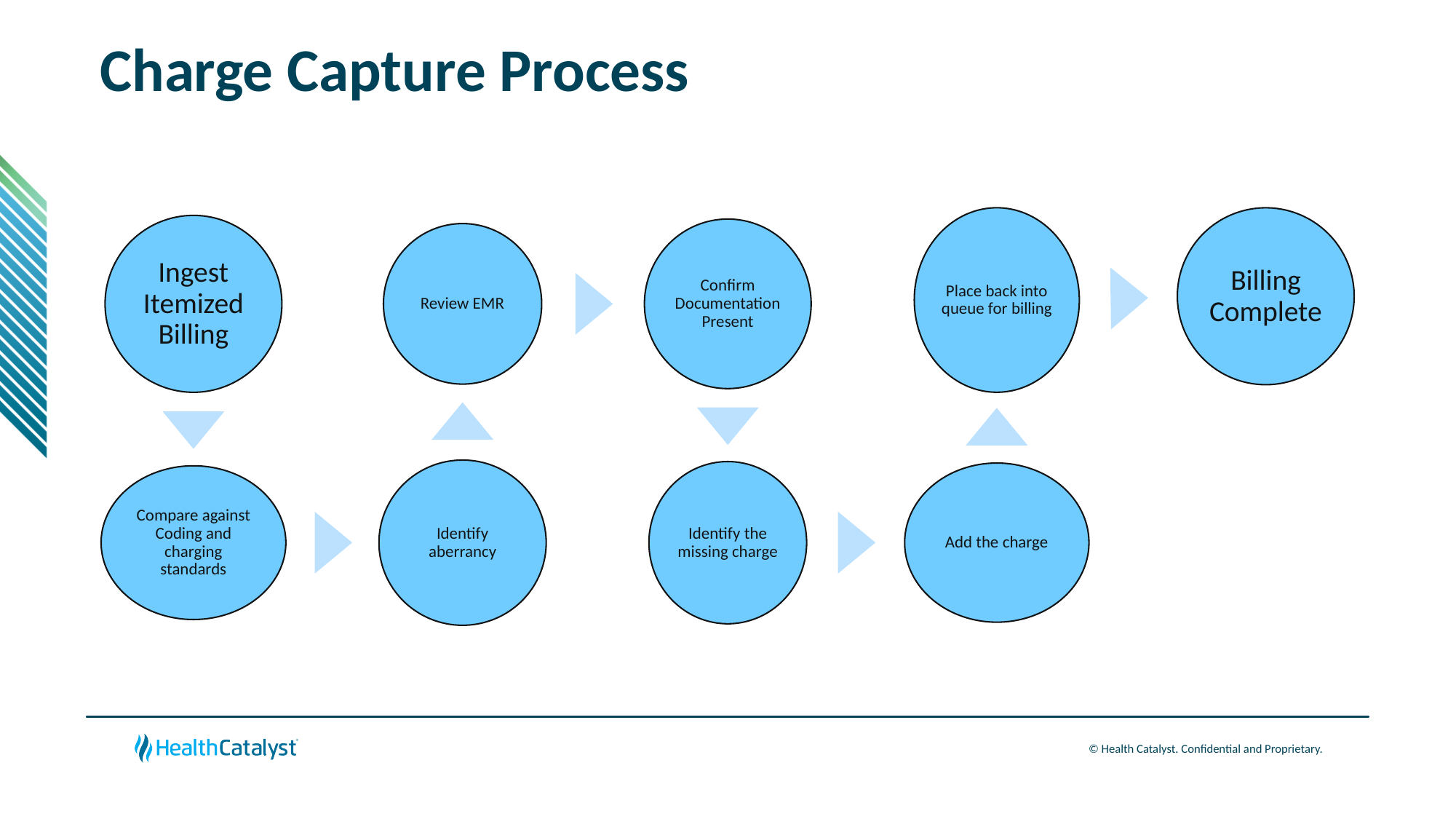

# Charge Capture Process
Ingest Itemized Billing
Compare against Coding and charging standards
Identify aberrancy
Review EMR
Confirm Documentation Present
Identify the missing charge
Add the charge
Place back into queue for billing
Billing Complete